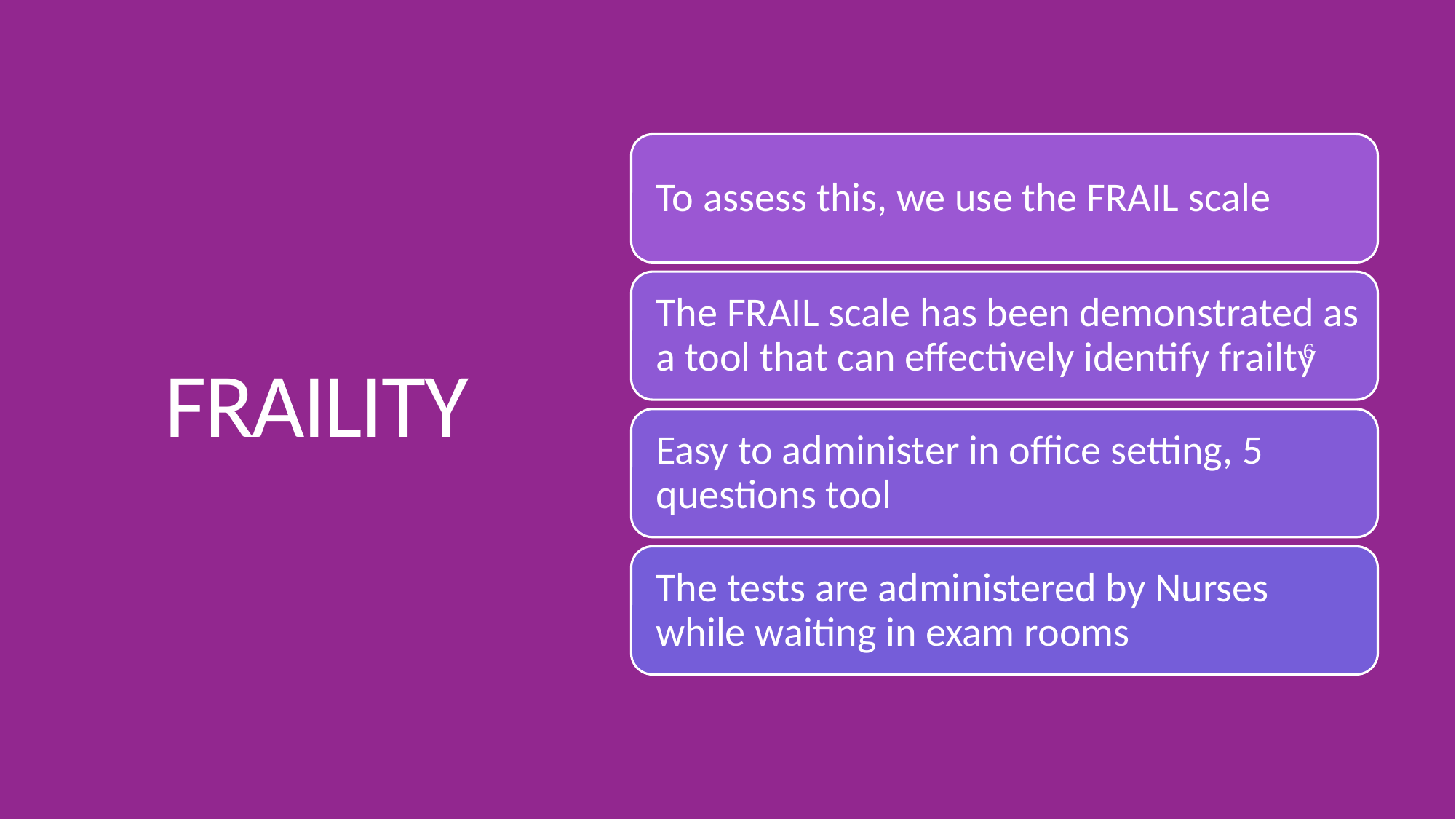

To assess this, we use the FRAIL scale
The FRAIL scale has been demonstrated as a tool that can effectively identify frailty
Easy to administer in office setting, 5 questions tool
The tests are administered by Nurses while waiting in exam rooms
# FRAILITY
₆